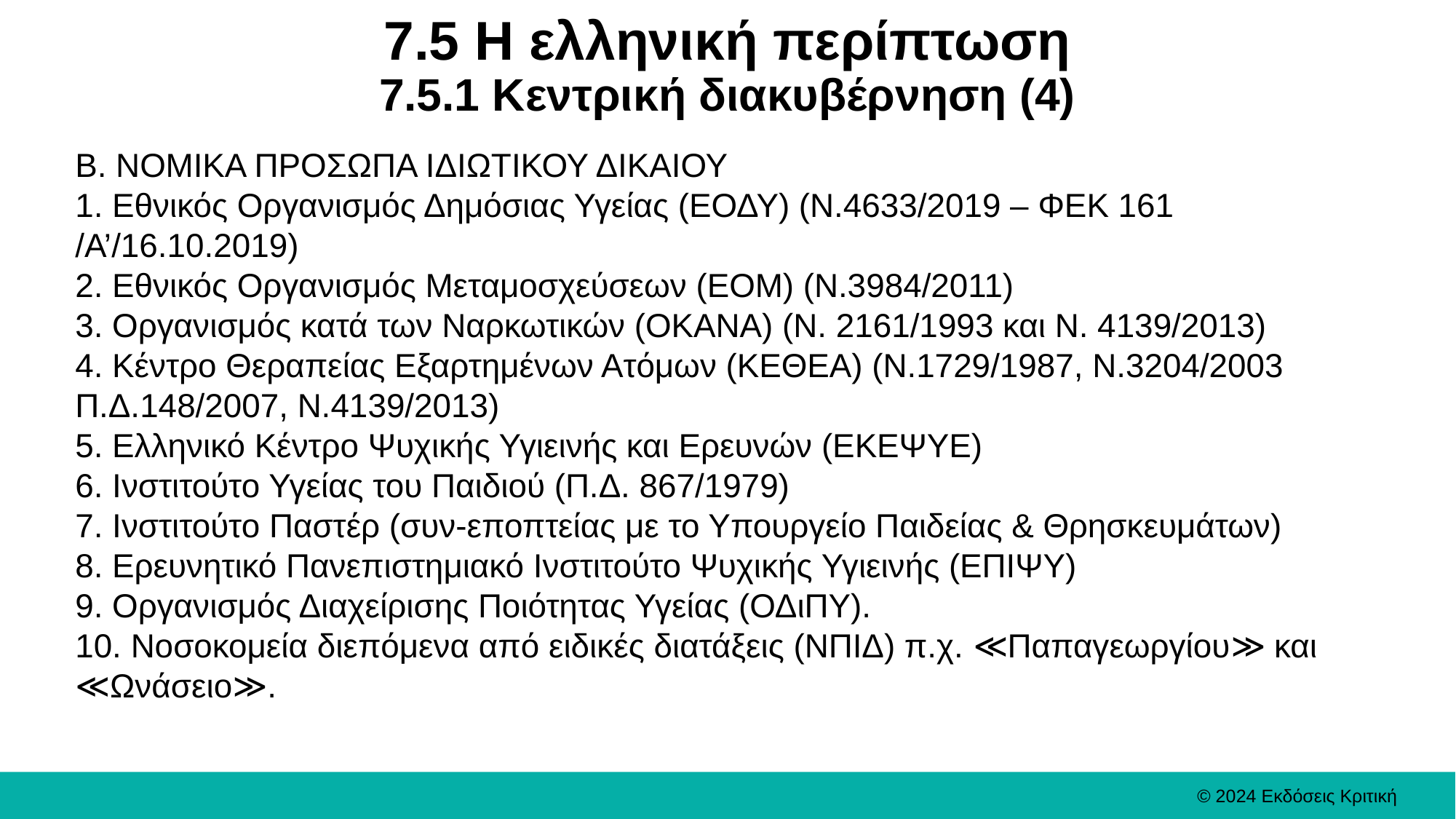

# 7.5 Η ελληνική περίπτωση 7.5.1 Κεντρική διακυβέρνηση (4)
Β. ΝΟΜΙΚΑ ΠΡΟΣΩΠΑ ΙΔΙΩΤΙΚΟΥ ΔΙΚΑΙΟΥ
1. Εθνικός Οργανισμός Δημόσιας Υγείας (ΕΟΔΥ) (Ν.4633/2019 – ΦΕΚ 161 /Α’/16.10.2019)
2. Εθνικός Οργανισμός Μεταμοσχεύσεων (ΕΟΜ) (Ν.3984/2011)
3. Οργανισμός κατά των Ναρκωτικών (ΟΚΑΝΑ) (Ν. 2161/1993 και Ν. 4139/2013)
4. Κέντρο Θεραπείας Εξαρτημένων Ατόμων (ΚΕΘΕΑ) (Ν.1729/1987, Ν.3204/2003 Π.Δ.148/2007, Ν.4139/2013)
5. Ελληνικό Κέντρο Ψυχικής Υγιεινής και Ερευνών (ΕΚΕΨΥΕ)
6. Ινστιτούτο Υγείας του Παιδιού (Π.Δ. 867/1979)
7. Ινστιτούτο Παστέρ (συν-εποπτείας με το Υπουργείο Παιδείας & Θρησκευμάτων)
8. Ερευνητικό Πανεπιστημιακό Ινστιτούτο Ψυχικής Υγιεινής (ΕΠΙΨΥ)
9. Οργανισμός Διαχείρισης Ποιότητας Υγείας (ΟΔιΠΥ).
10. Νοσοκομεία διεπόμενα από ειδικές διατάξεις (ΝΠΙΔ) π.χ. ≪Παπαγεωργίου≫ και ≪Ωνάσειο≫.

© 2024 Εκδόσεις Κριτική